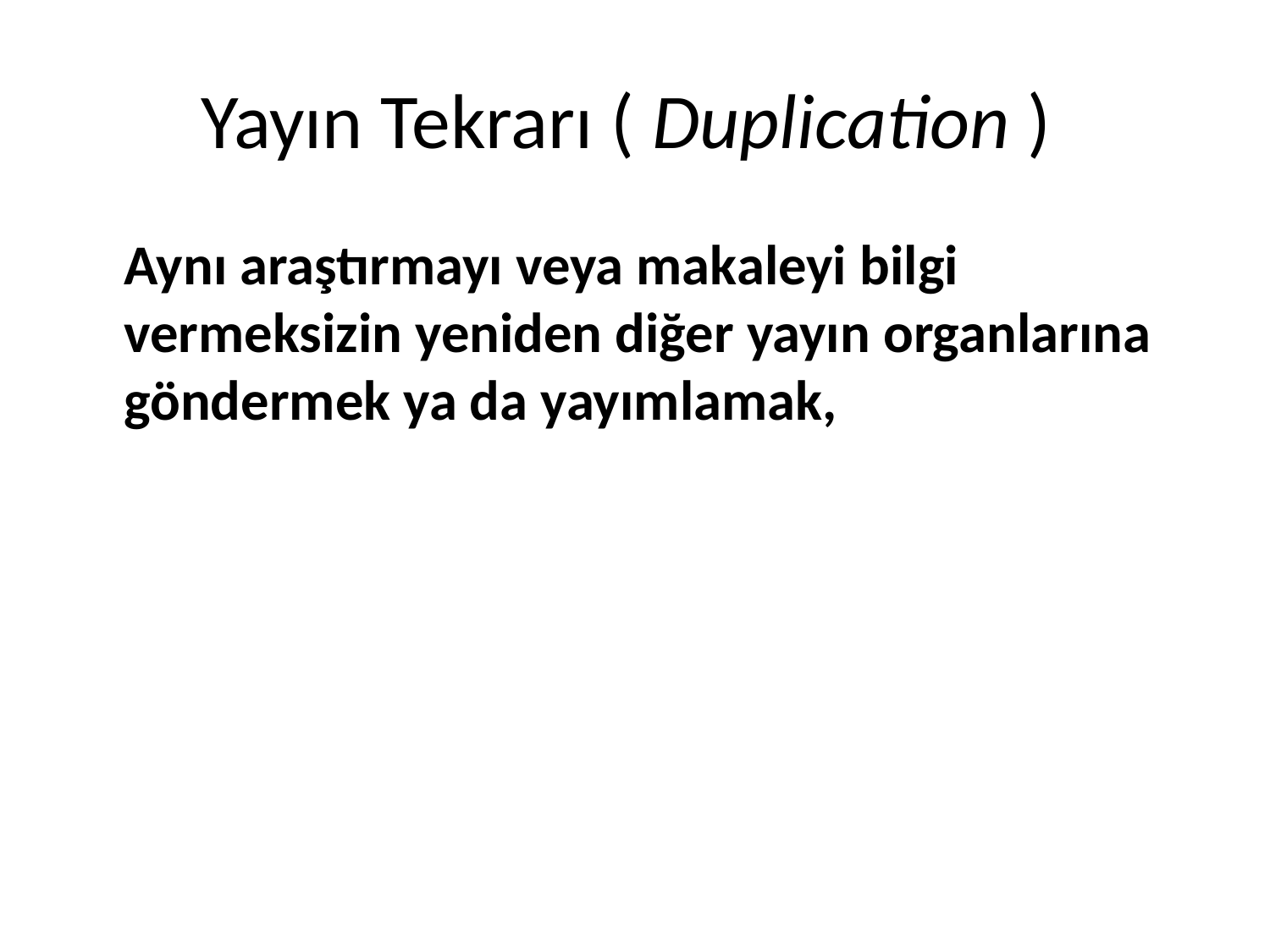

# Yayın Tekrarı ( Duplication )
	Aynı araştırmayı veya makaleyi bilgi vermeksizin yeniden diğer yayın organlarına göndermek ya da yayımlamak,